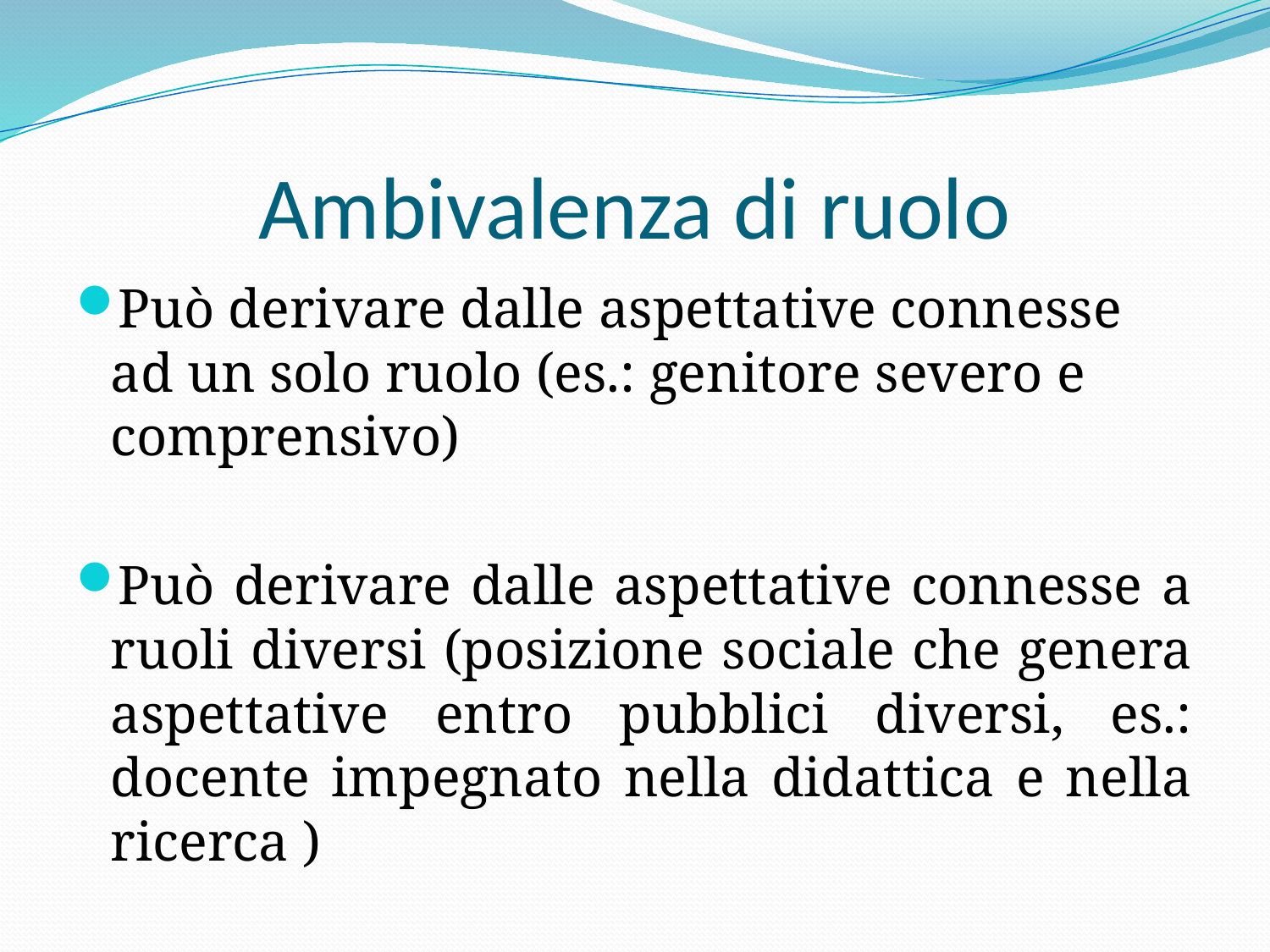

# Ambivalenza di ruolo
Può derivare dalle aspettative connesse ad un solo ruolo (es.: genitore severo e comprensivo)

Può derivare dalle aspettative connesse a ruoli diversi (posizione sociale che genera aspettative entro pubblici diversi, es.: docente impegnato nella didattica e nella ricerca )